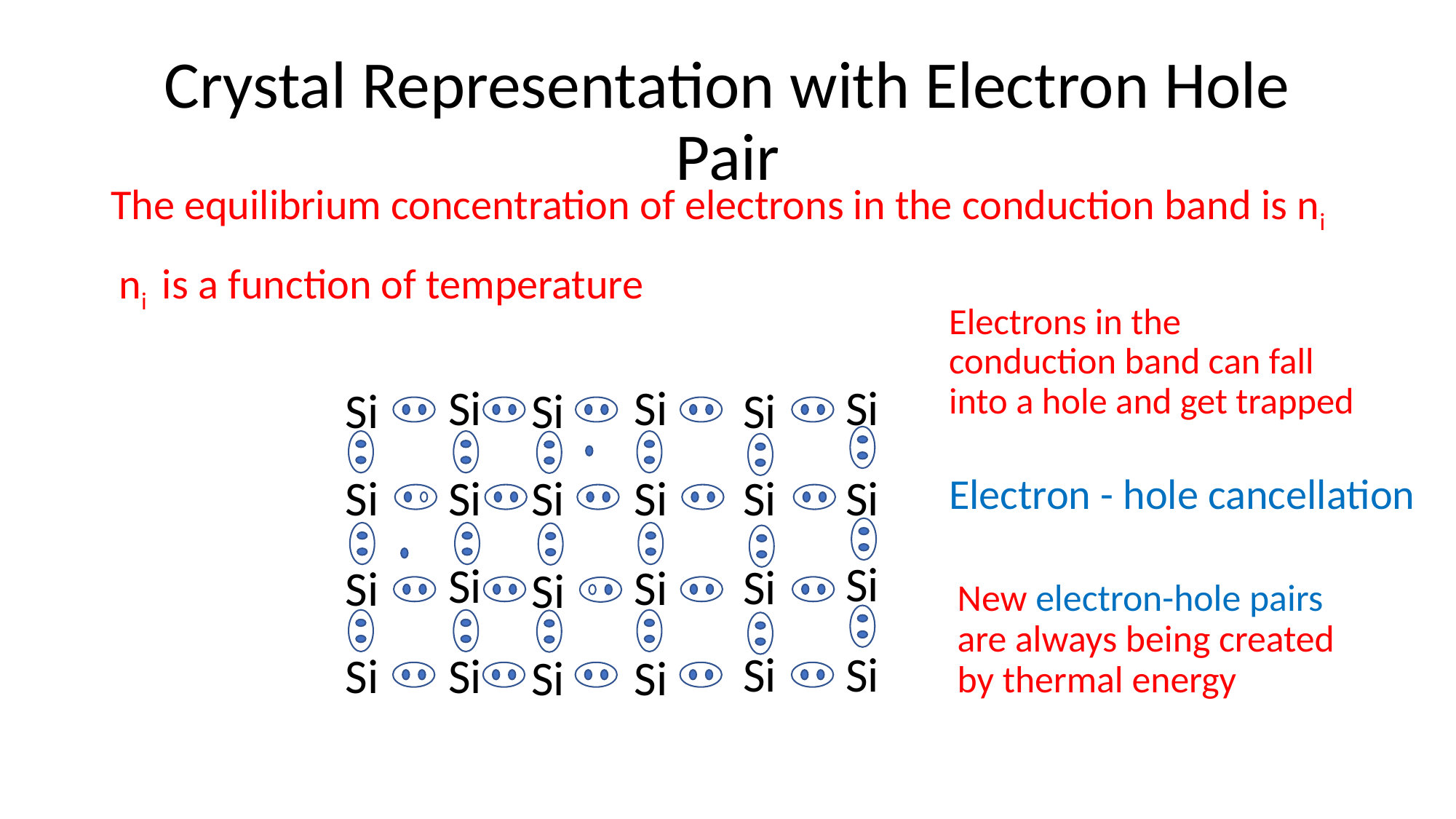

# Crystal Representation with Electron Hole Pair
The equilibrium concentration of electrons in the conduction band is ni
ni  is a function of temperature
Electrons in the conduction band can fall into a hole and get trapped
Si
Si
Si
Si
Si
Si

Electron - hole cancellation
Si
Si
Si
Si
Si
Si

Si
Si

Si
Si
Si
Si
New electron-hole pairs are always being created by thermal energy

Si
Si
Si
Si
Si
Si